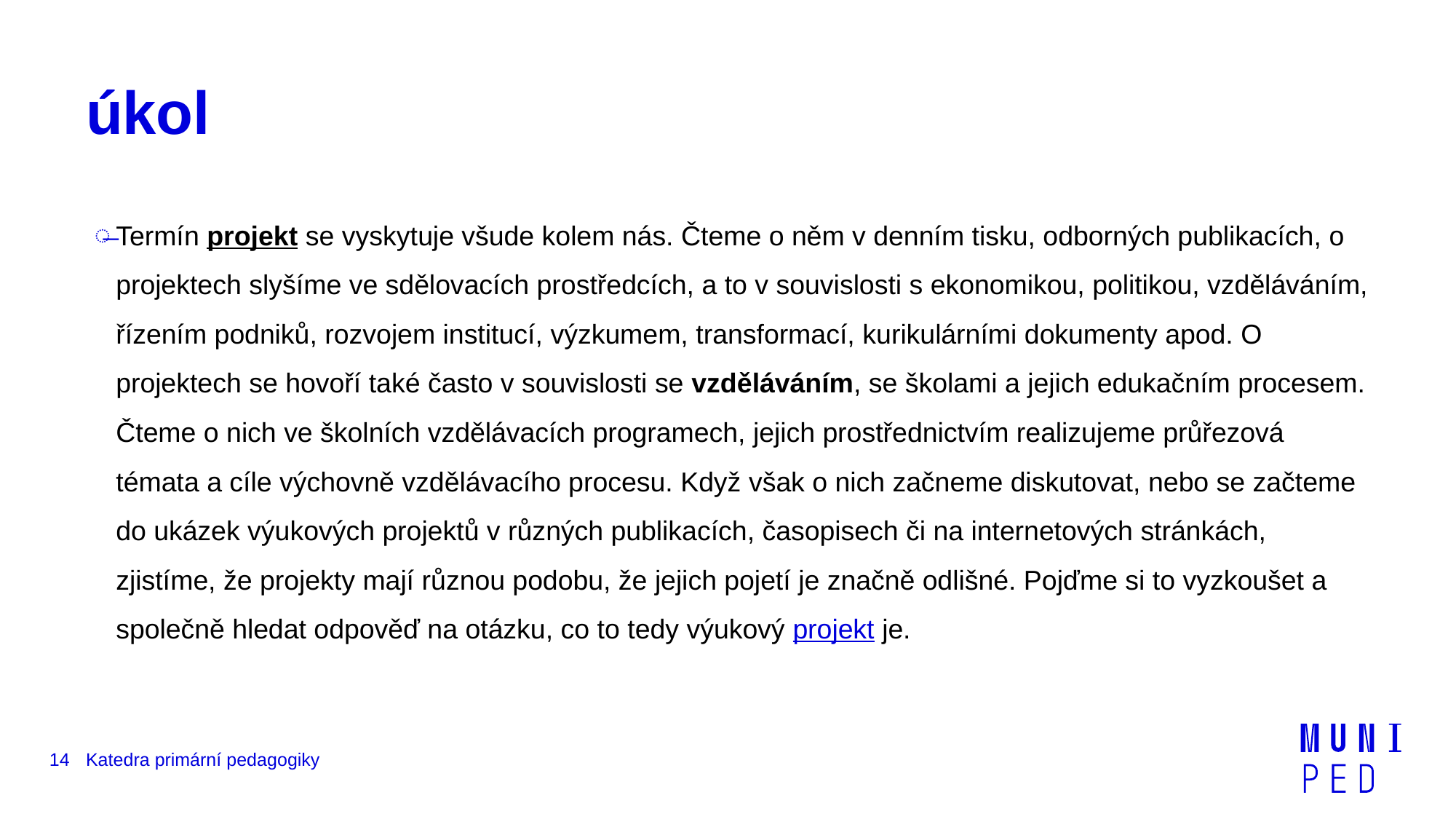

# úkol

Termín projekt se vyskytuje všude kolem nás. Čteme o něm v denním tisku, odborných publikacích, o projektech slyšíme ve sdělovacích prostředcích, a to v souvislosti s ekonomikou, politikou, vzděláváním, řízením podniků, rozvojem institucí, výzkumem, transformací, kurikulárními dokumenty apod. O projektech se hovoří také často v souvislosti se vzděláváním, se školami a jejich edukačním procesem. Čteme o nich ve školních vzdělávacích programech, jejich prostřednictvím realizujeme průřezová témata a cíle výchovně vzdělávacího procesu. Když však o nich začneme diskutovat, nebo se začteme do ukázek výukových projektů v různých publikacích, časopisech či na internetových stránkách, zjistíme, že projekty mají různou podobu, že jejich pojetí je značně odlišné. Pojďme si to vyzkoušet a společně hledat odpověď na otázku, co to tedy výukový projekt je.
14
Katedra primární pedagogiky